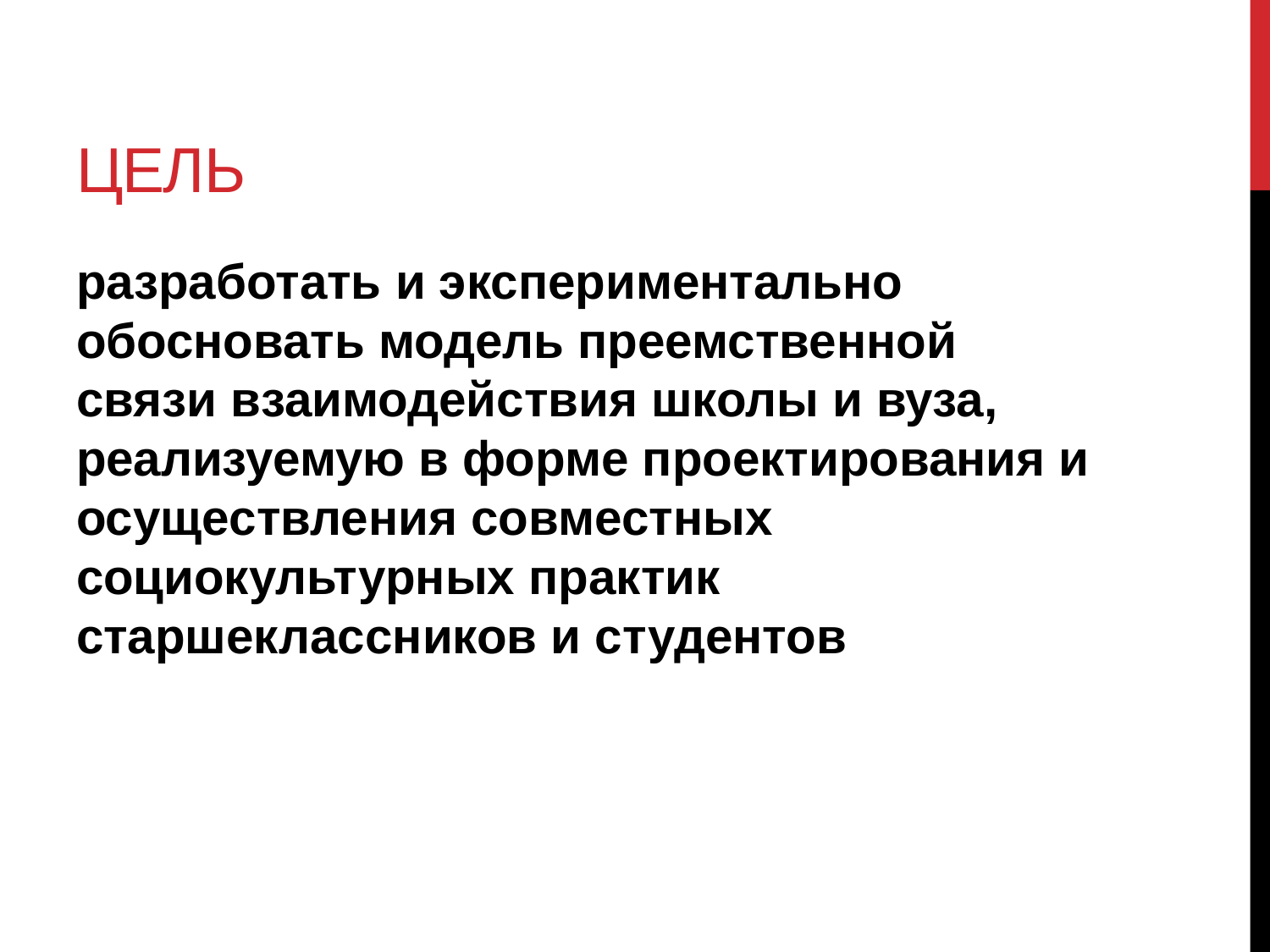

# цель
разработать и экспериментально обосновать модель преемственной связи взаимодействия школы и вуза, реализуемую в форме проектирования и осуществления совместных социокультурных практик старшеклассников и студентов